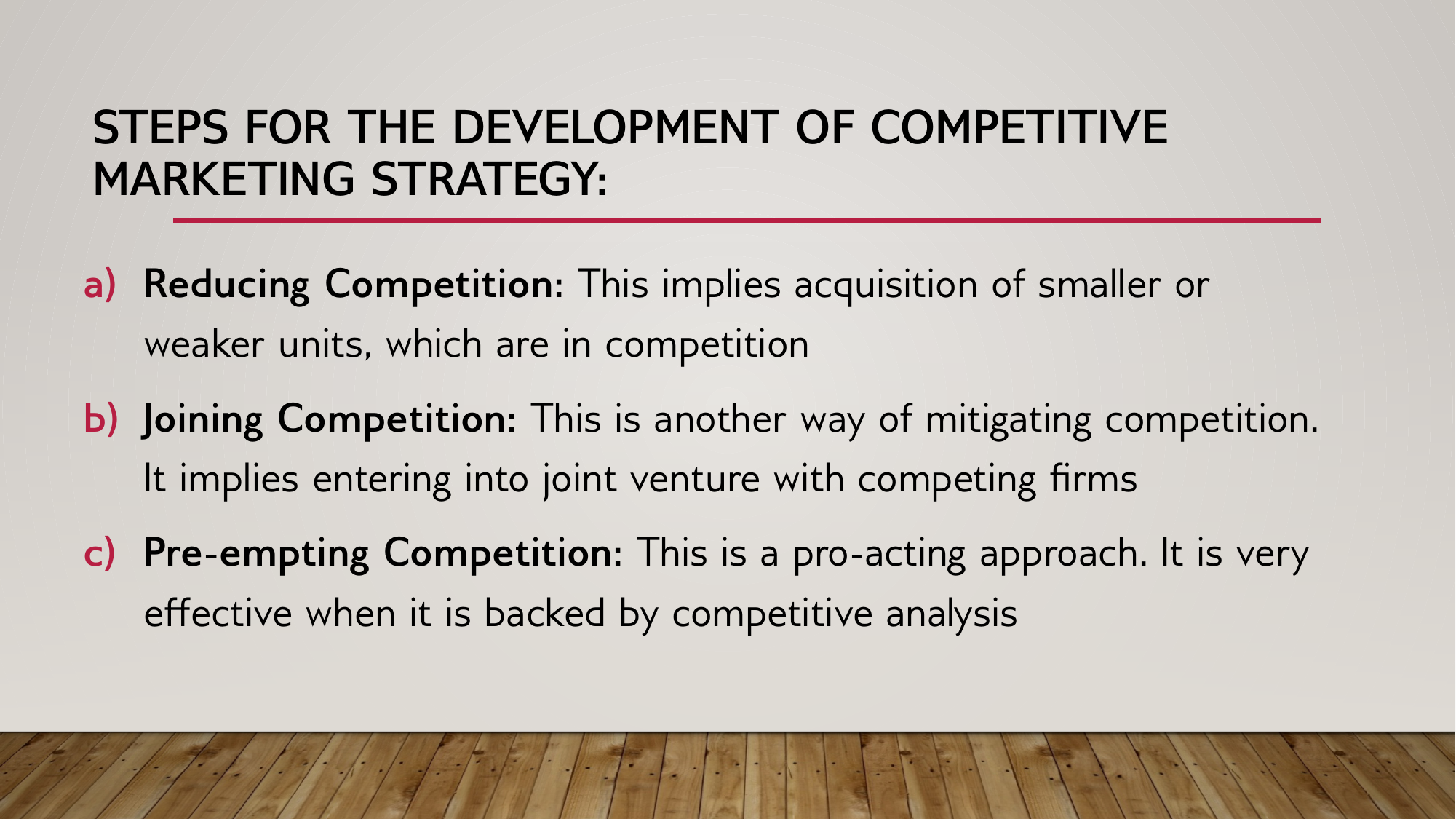

# Steps for the development of competitive marketing strategy:
Reducing Competition: This implies acquisition of smaller or weaker units, which are in competition
Joining Competition: This is another way of mitigating competition. It implies entering into joint venture with competing firms
Pre-empting Competition: This is a pro-acting approach. It is very effective when it is backed by competitive analysis